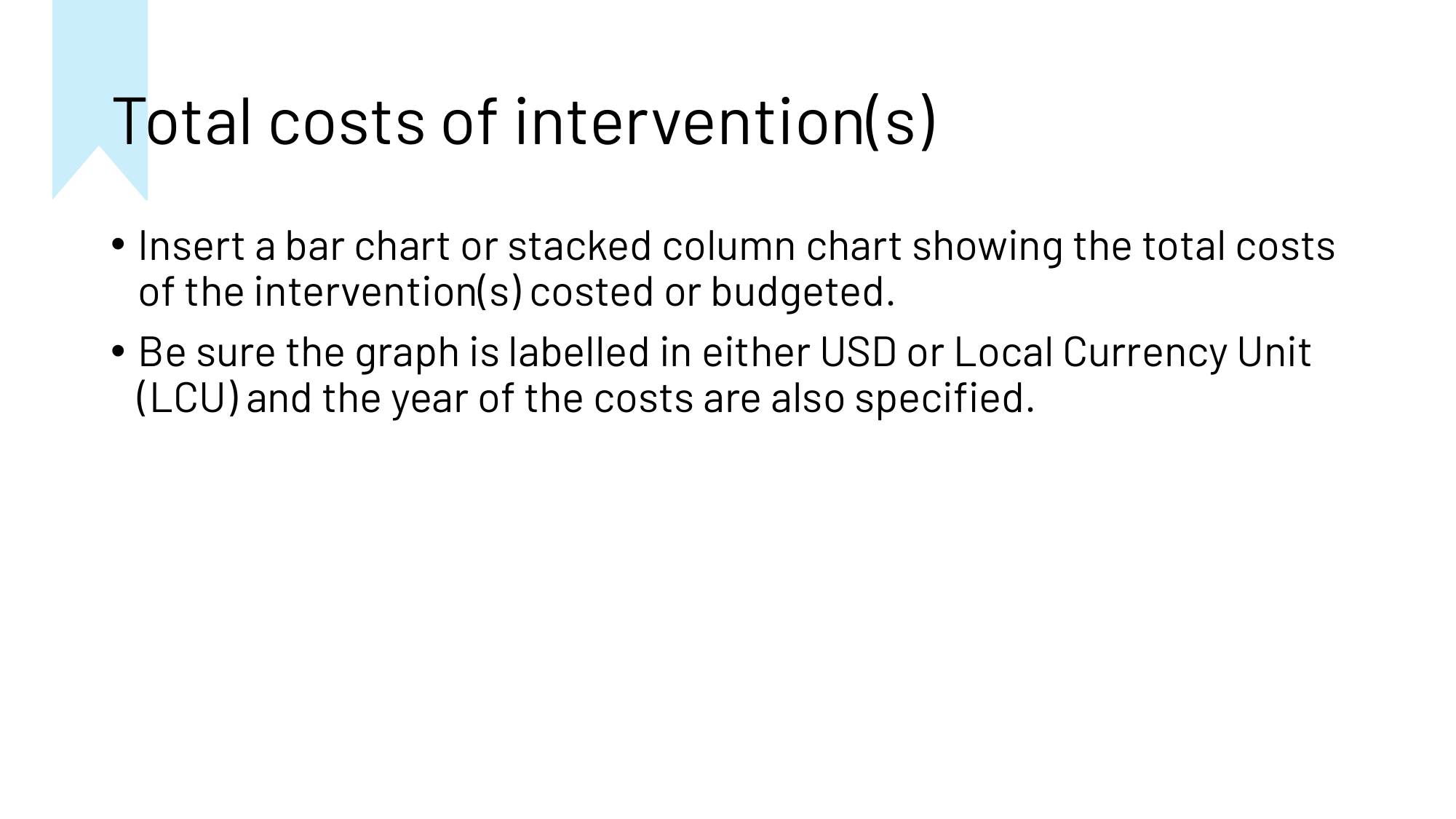

# Total costs of intervention(s)

Insert a bar chart or stacked column chart showing the total costs of the intervention(s) costed or budgeted.
Be sure the graph is labelled in either USD or Local Currency Unit (LCU) and the year of the costs are also specified.